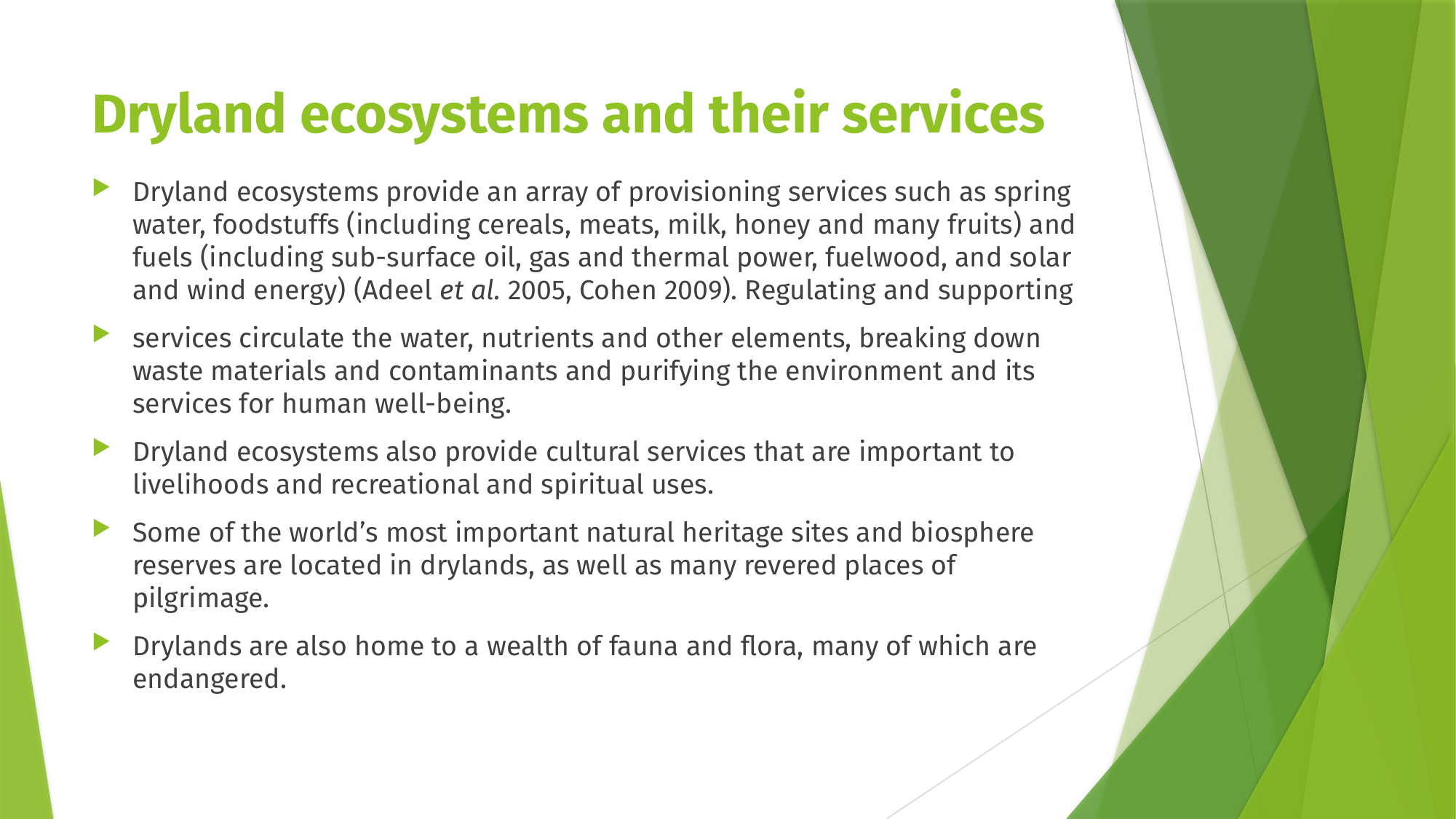

# Dryland ecosystems and their services
Dryland ecosystems provide an array of provisioning services such as spring water, foodstuffs (including cereals, meats, milk, honey and many fruits) and fuels (including sub-surface oil, gas and thermal power, fuelwood, and solar and wind energy) (Adeel et al. 2005, Cohen 2009). Regulating and supporting
services circulate the water, nutrients and other elements, breaking down waste materials and contaminants and purifying the environment and its services for human well-being.
Dryland ecosystems also provide cultural services that are important to livelihoods and recreational and spiritual uses.
Some of the world’s most important natural heritage sites and biosphere reserves are located in drylands, as well as many revered places of pilgrimage.
Drylands are also home to a wealth of fauna and flora, many of which are endangered.